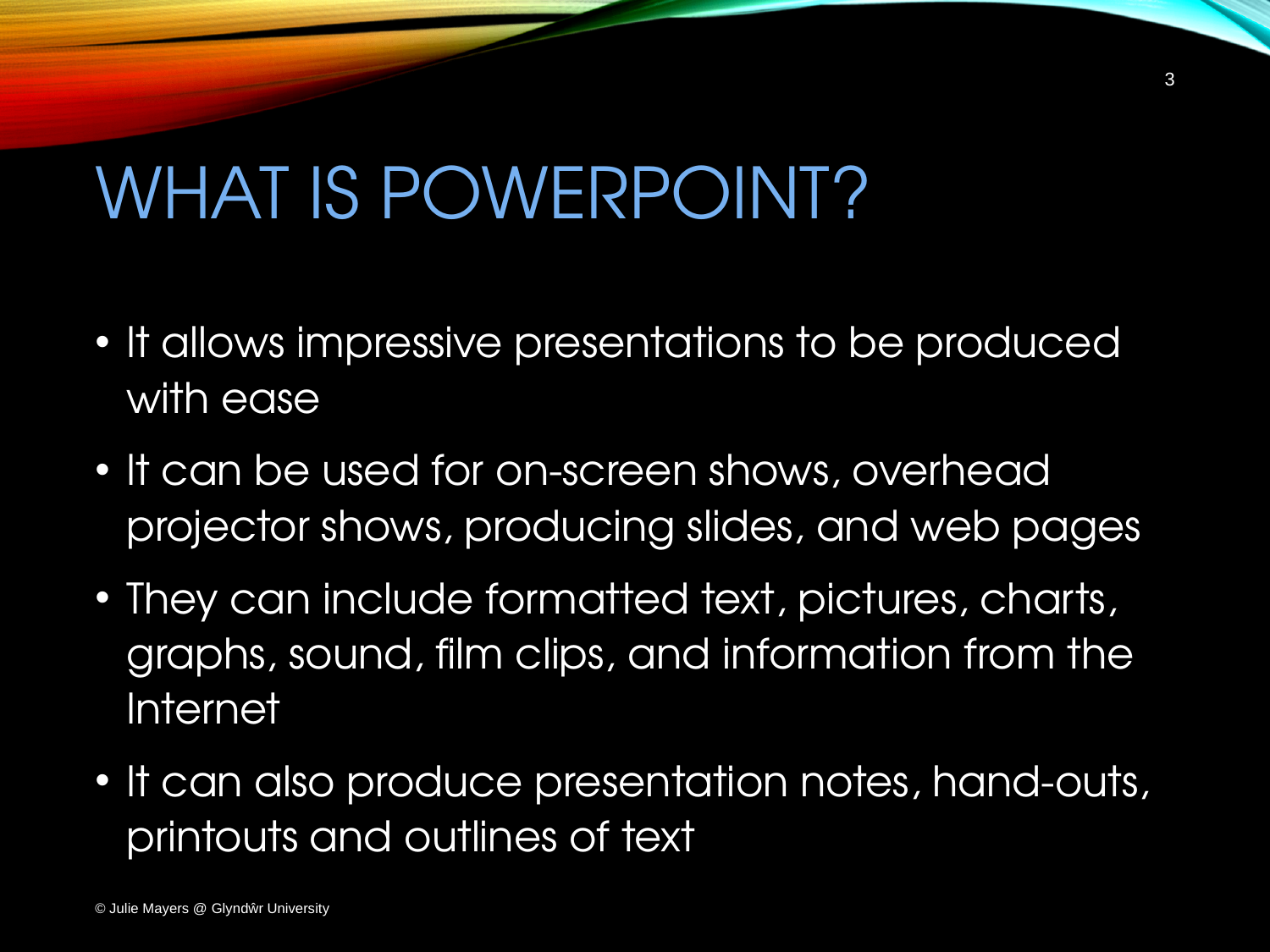

3
# What is PowerPoint?
It allows impressive presentations to be produced with ease
It can be used for on-screen shows, overhead projector shows, producing slides, and web pages
They can include formatted text, pictures, charts, graphs, sound, film clips, and information from the Internet
It can also produce presentation notes, hand-outs, printouts and outlines of text

© Julie Mayers @ Glyndŵr University